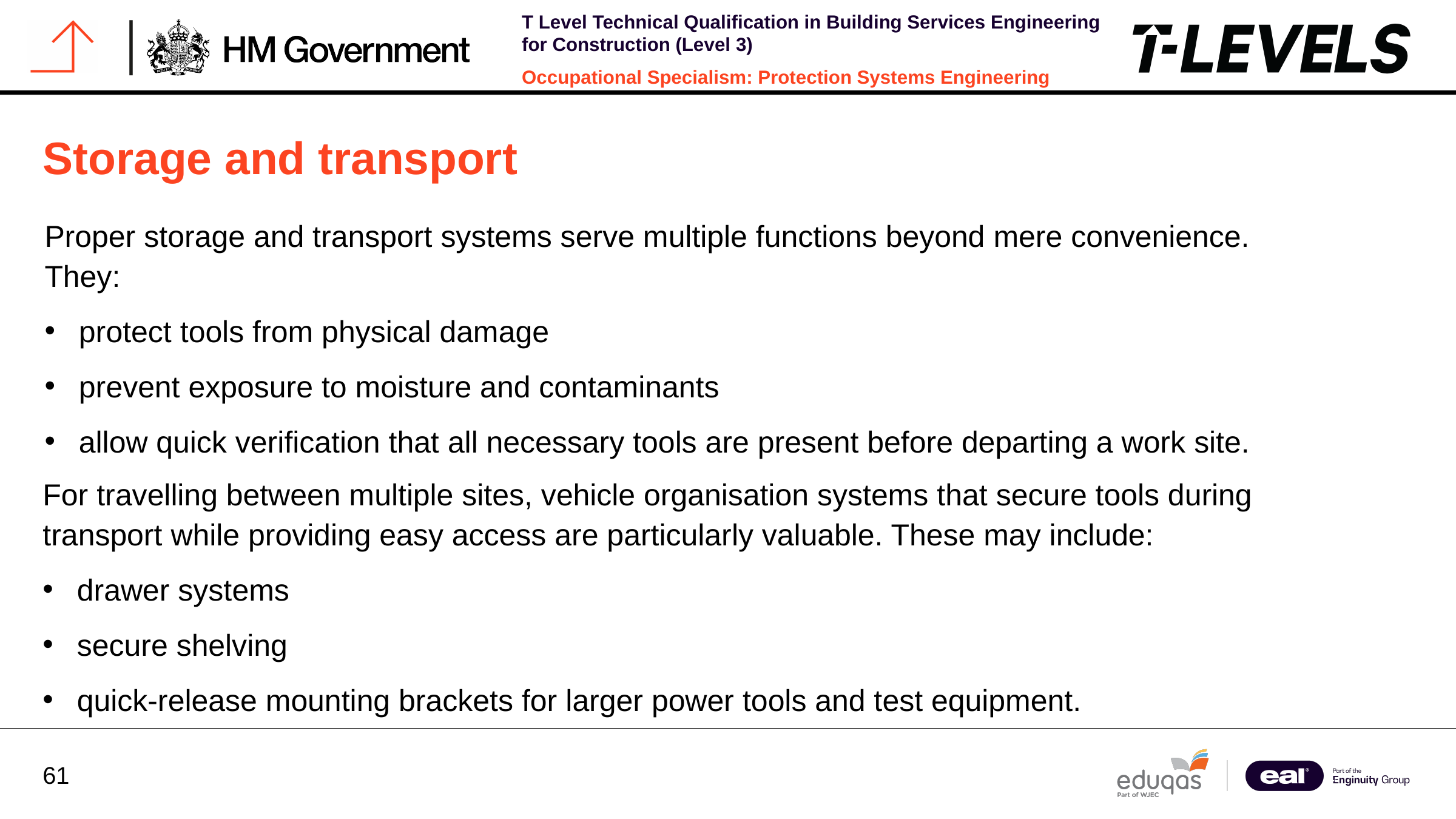

Storage and transport
Proper storage and transport systems serve multiple functions beyond mere convenience. They:
protect tools from physical damage
prevent exposure to moisture and contaminants
allow quick verification that all necessary tools are present before departing a work site.
For travelling between multiple sites, vehicle organisation systems that secure tools during transport while providing easy access are particularly valuable. These may include:
drawer systems
secure shelving
quick-release mounting brackets for larger power tools and test equipment.